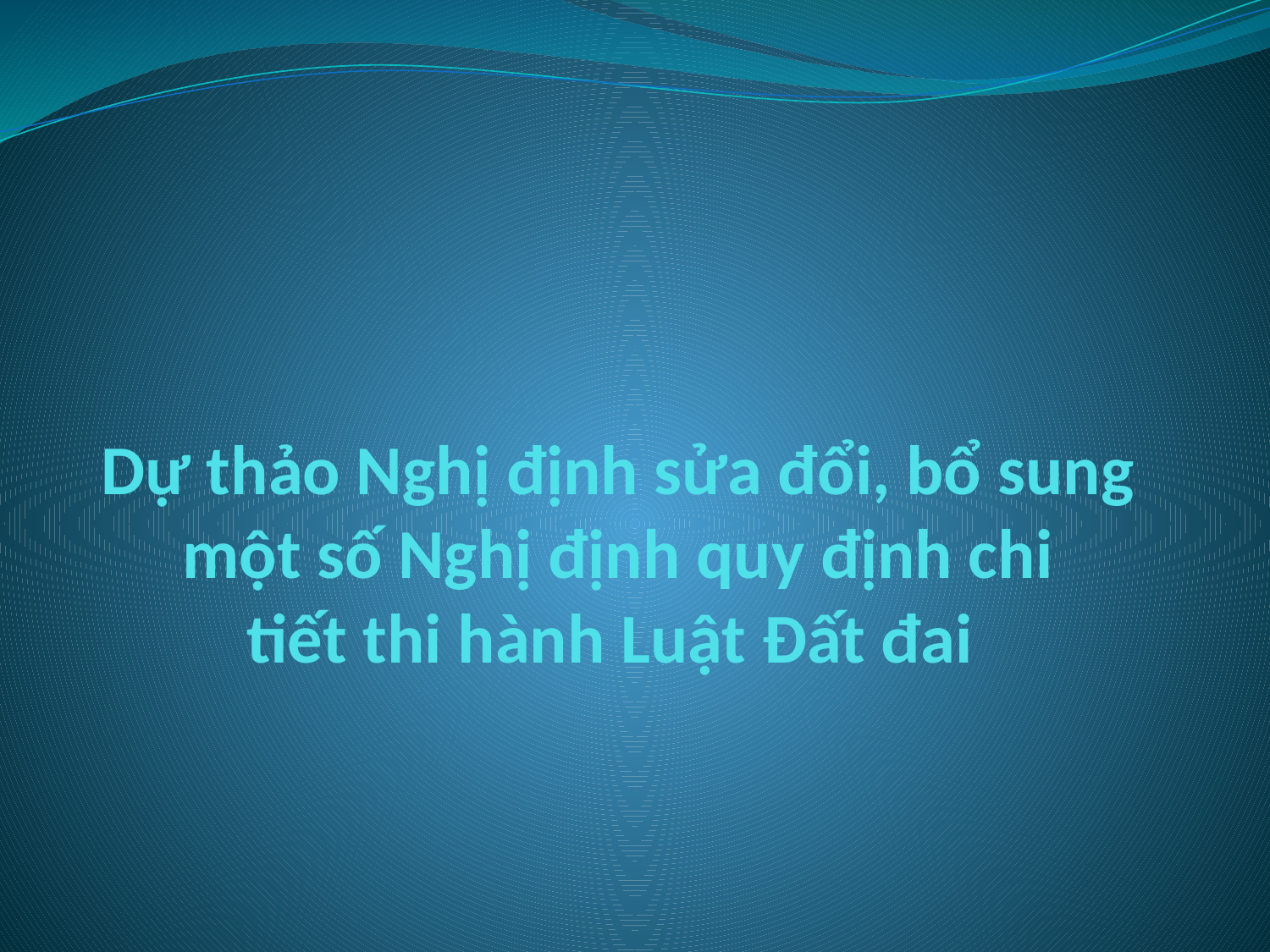

# Dự thảo Nghị định sửa đổi, bổ sung một số Nghị định quy định chi tiết thi hành Luật Đất đai